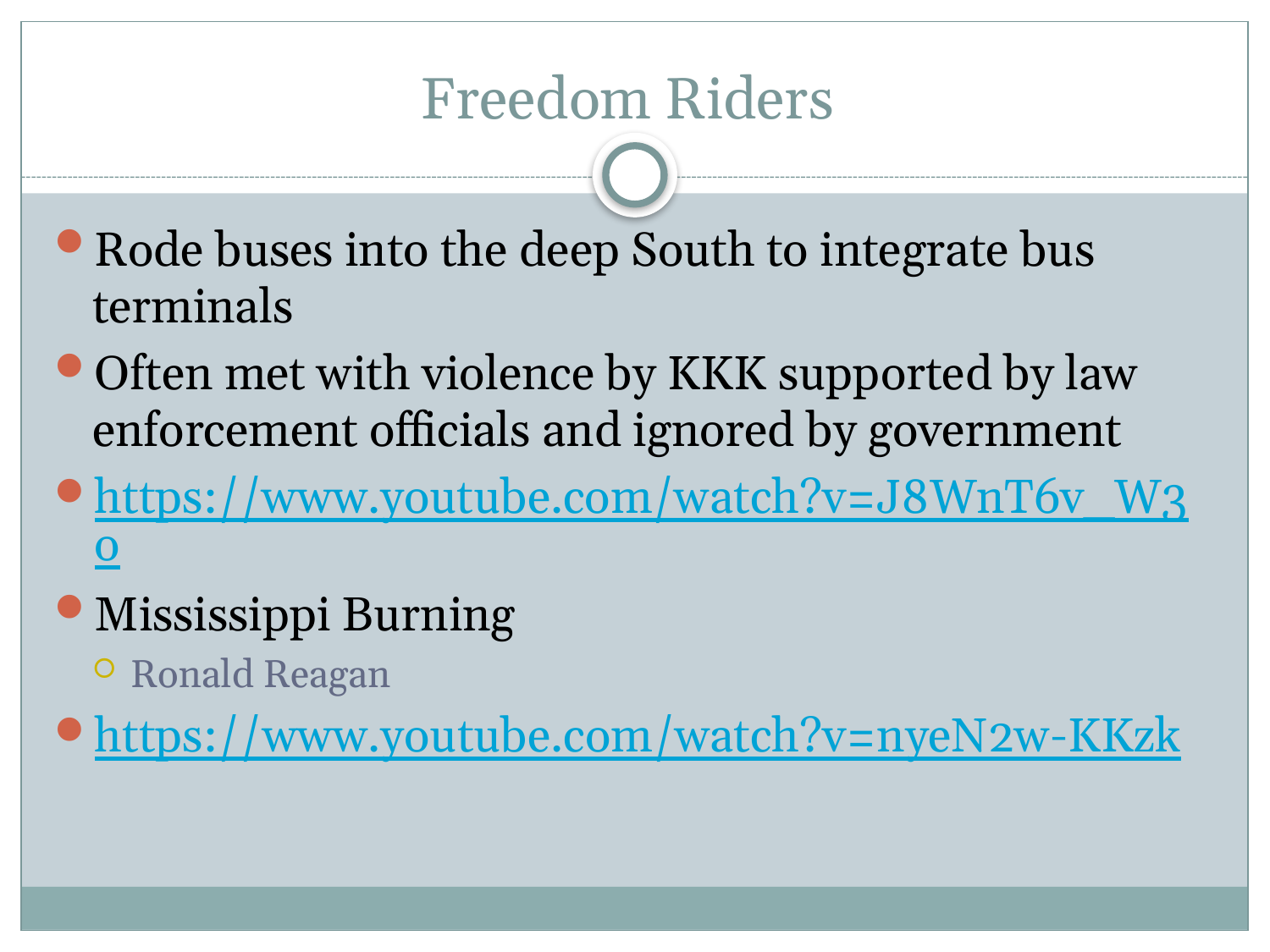

# Freedom Riders
Rode buses into the deep South to integrate bus terminals
Often met with violence by KKK supported by law enforcement officials and ignored by government
https://www.youtube.com/watch?v=J8WnT6v_W3o
Mississippi Burning
Ronald Reagan
https://www.youtube.com/watch?v=nyeN2w-KKzk